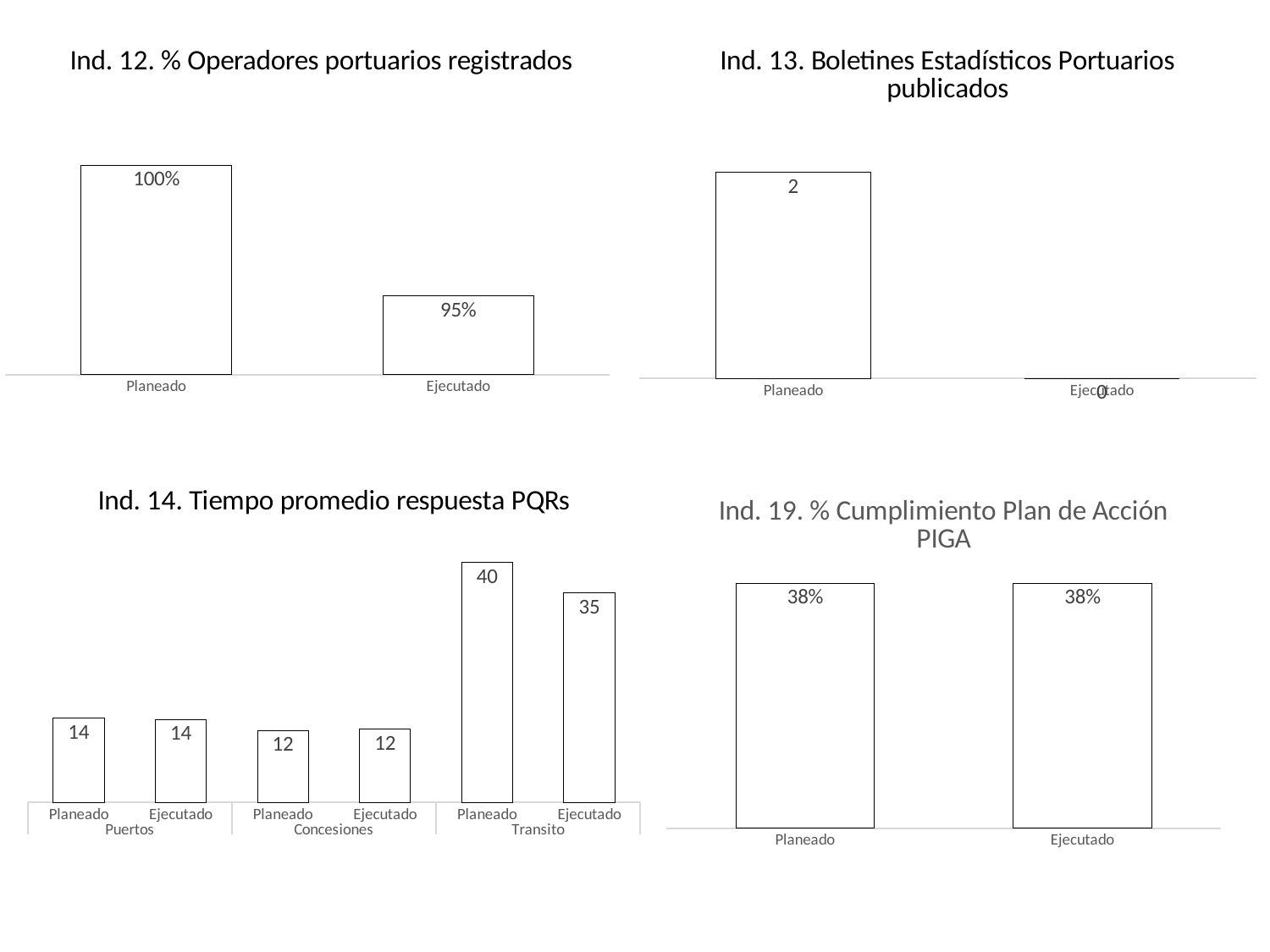

### Chart: Ind. 12. % Operadores portuarios registrados

| Category |  |
|---|---|
| Planeado | 1.0 |
| Ejecutado | 0.95 |

### Chart: Ind. 13. Boletines Estadísticos Portuarios publicados

| Category |  |
|---|---|
| Planeado | 2.0 |
| Ejecutado | 0.0 |

### Chart: Ind. 8.  % Modelos buenas prácticas empresariales implementados

| Category |
|---|

### Chart: Ind. 14. Tiempo promedio respuesta PQRs

| Category |  |
|---|---|
| Planeado | 14.0 |
| Ejecutado | 13.833333333333334 |
| Planeado | 12.0 |
| Ejecutado | 12.166666666666666 |
| Planeado | 40.0 |
| Ejecutado | 35.0 |

### Chart: Ind. 19. % Cumplimiento Plan de Acción PIGA

| Category |  |
|---|---|
| Planeado | 0.38 |
| Ejecutado | 0.38 |